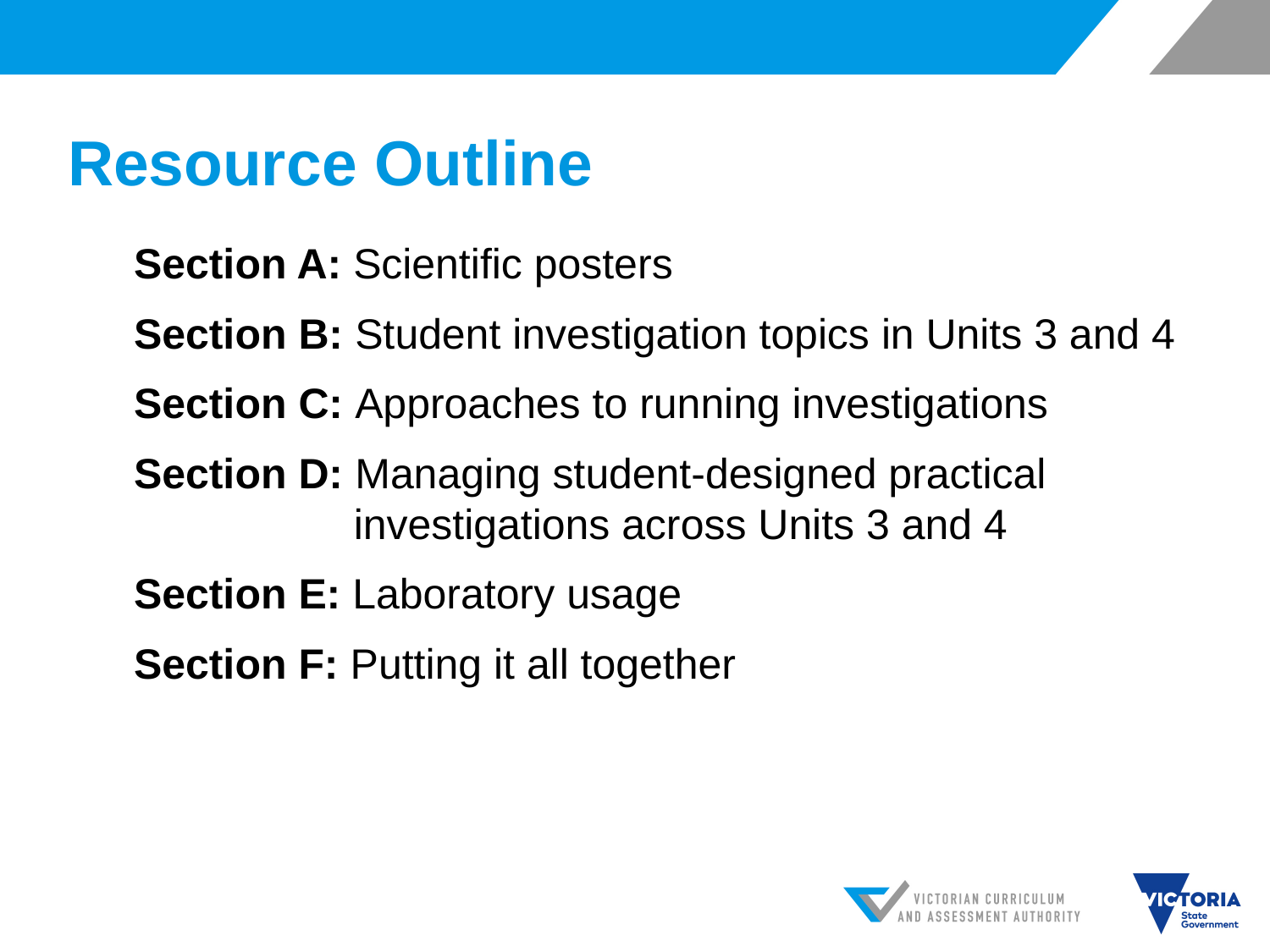

Resource Outline

Section A: Scientific posters
Section B: Student investigation topics in Units 3 and 4
Section C: Approaches to running investigations
Section D: Managing student-designed practical investigations across Units 3 and 4
Section E: Laboratory usage
Section F: Putting it all together